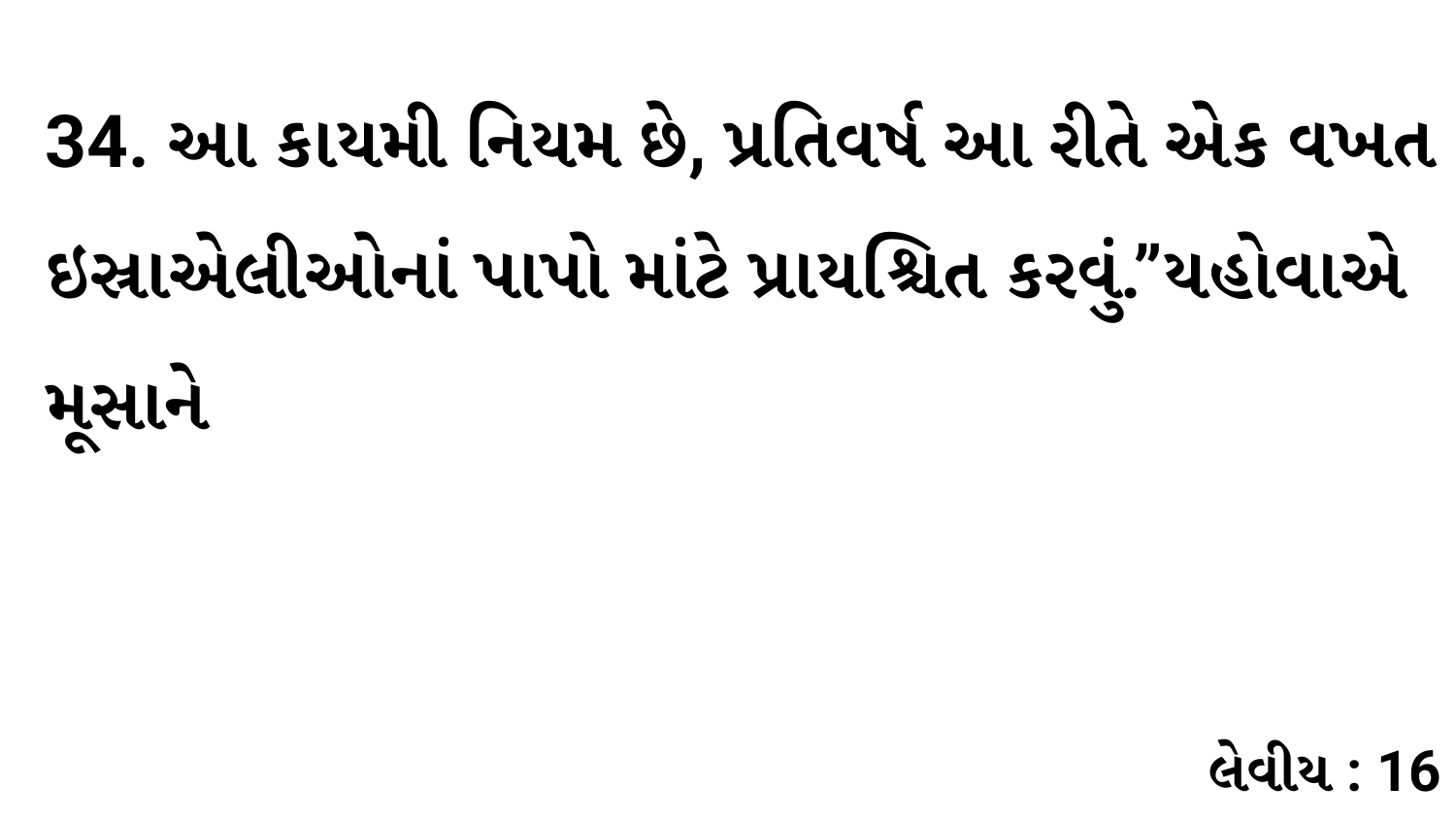

34. આ કાયમી નિયમ છે, પ્રતિવર્ષ આ રીતે એક વખત ઇસ્રાએલીઓનાં પાપો માંટે પ્રાયશ્ચિત કરવું.”યહોવાએ મૂસાને
લેવીય : 16